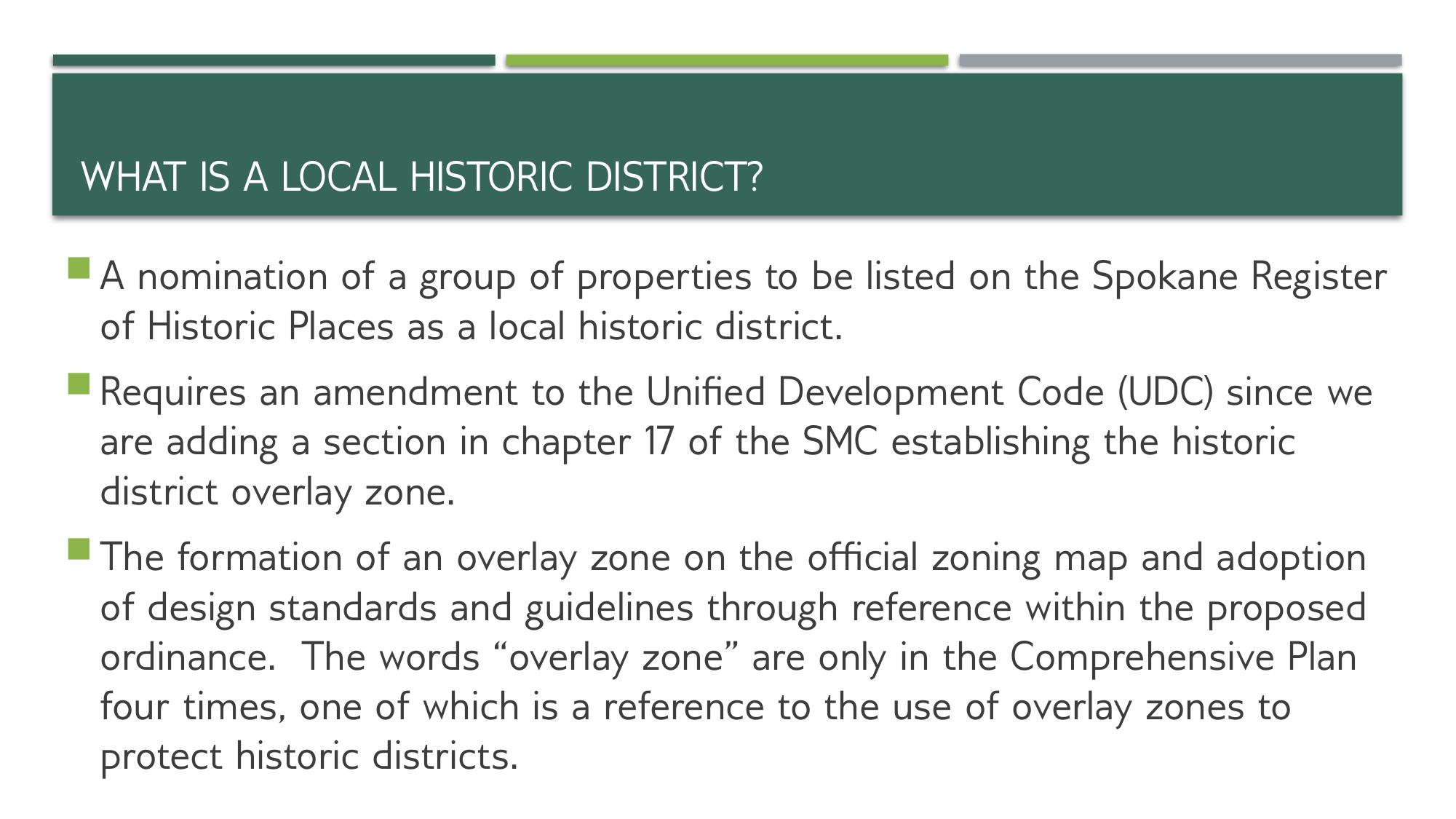

# What is a Local Historic district?
A nomination of a group of properties to be listed on the Spokane Register of Historic Places as a local historic district.
Requires an amendment to the Unified Development Code (UDC) since we are adding a section in chapter 17 of the SMC establishing the historic district overlay zone.
The formation of an overlay zone on the official zoning map and adoption of design standards and guidelines through reference within the proposed ordinance.  The words “overlay zone” are only in the Comprehensive Plan four times, one of which is a reference to the use of overlay zones to protect historic districts.